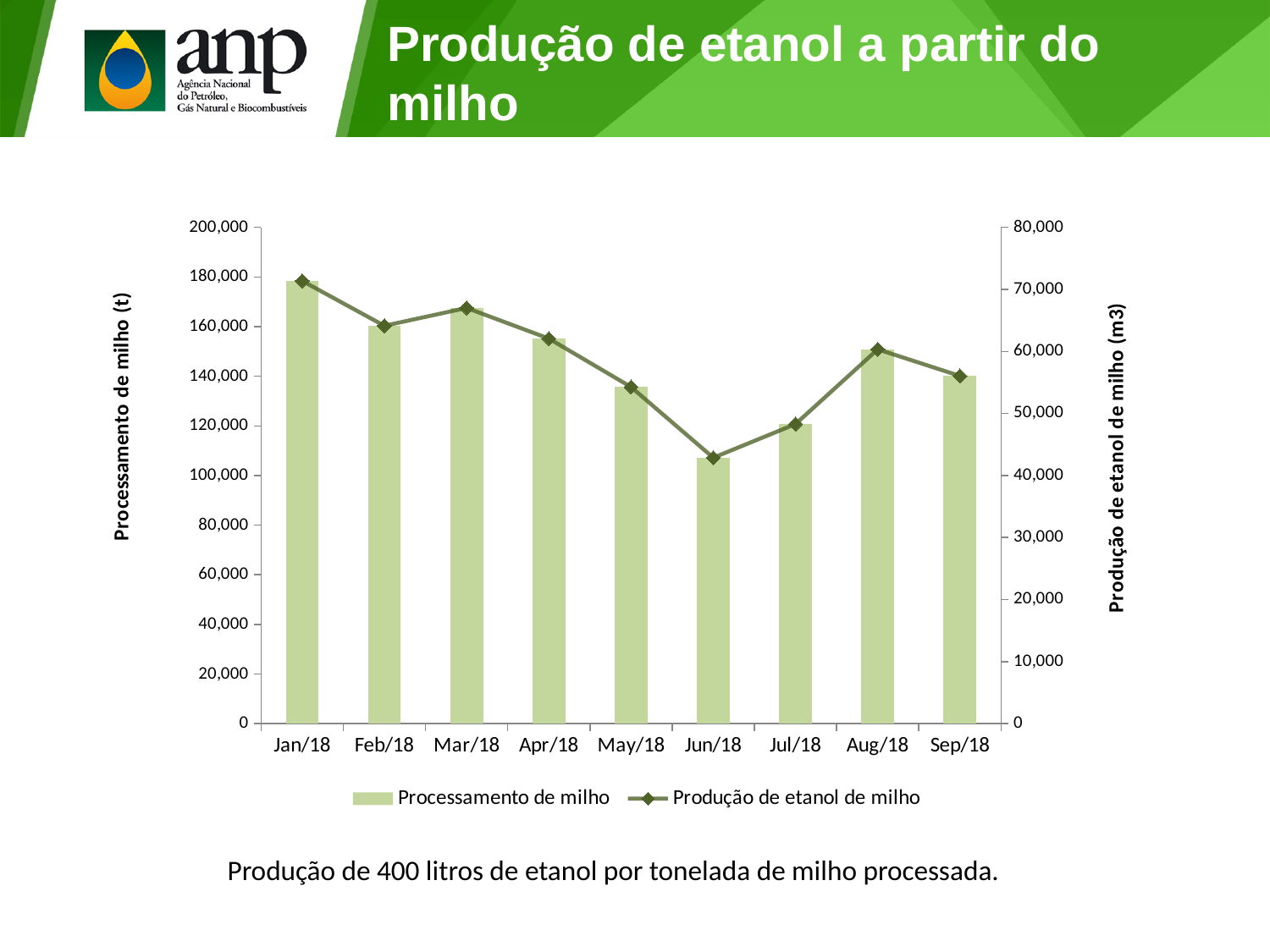

Produção de etanol a partir do milho

### Chart

| Category | Processamento de milho | Produção de etanol de milho |
|---|---|---|
| 43101 | 178414.495 | 71365.79799999998 |
| 43132 | 160323.95399999997 | 64129.581600000005 |
| 43160 | 167505.723 | 67002.28920000001 |
| 43191 | 155165.09399999998 | 62066.037599999996 |
| 43221 | 135664.41 | 54265.763999999996 |
| 43252 | 107167.108 | 42866.8432 |
| 43282 | 120715.73599999999 | 48286.2944 |
| 43313 | 150844.345 | 60337.738 |
| 43344 | 140110.631 | 56044.252400000005 |
Produção de 400 litros de etanol por tonelada de milho processada.